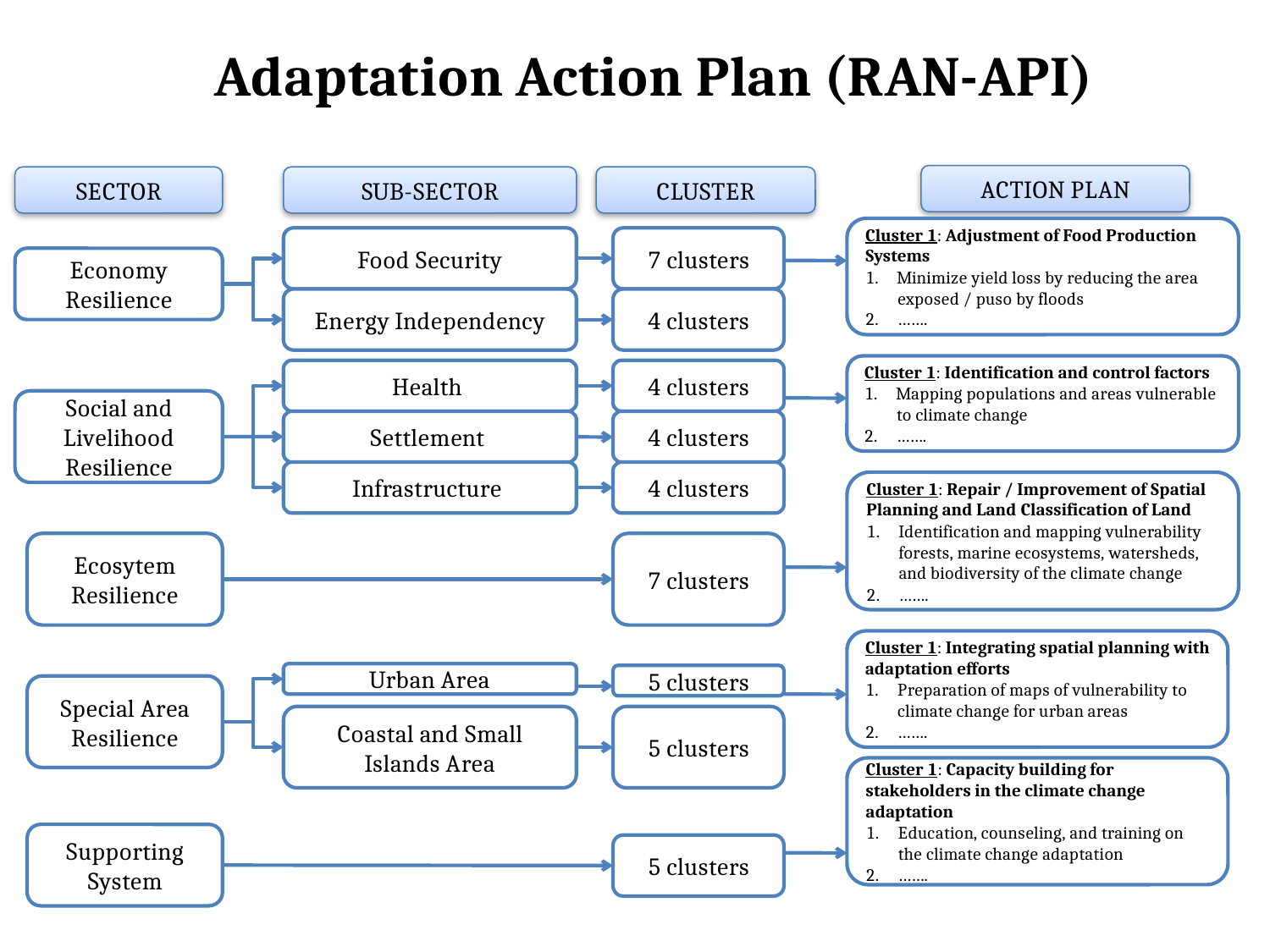

# Adaptation Action Plan (RAN-API)
ACTION PLAN
SECTOR
SUB-SECTOR
CLUSTER
Food Security
7 clusters
Economy Resilience
Energy Independency
4 clusters
Health
4 clusters
Social and Livelihood Resilience
Settlement
4 clusters
Infrastructure
4 clusters
Ecosytem Resilience
7 clusters
Urban Area
5 clusters
Special Area Resilience
Coastal and Small Islands Area
5 clusters
Supporting System
5 clusters
Cluster 1: Adjustment of Food Production Systems
Minimize yield loss by reducing the area exposed / puso by floods
…….
Cluster 1: Identification and control factors
Mapping populations and areas vulnerable to climate change
…….
Cluster 1: Repair / Improvement of Spatial Planning and Land Classification of Land
Identification and mapping vulnerability forests, marine ecosystems, watersheds, and biodiversity of the climate change
…….
Cluster 1: Integrating spatial planning with adaptation efforts
Preparation of maps of vulnerability to climate change for urban areas
…….
Cluster 1: Capacity building for stakeholders in the climate change adaptation
Education, counseling, and training on the climate change adaptation
…….
9